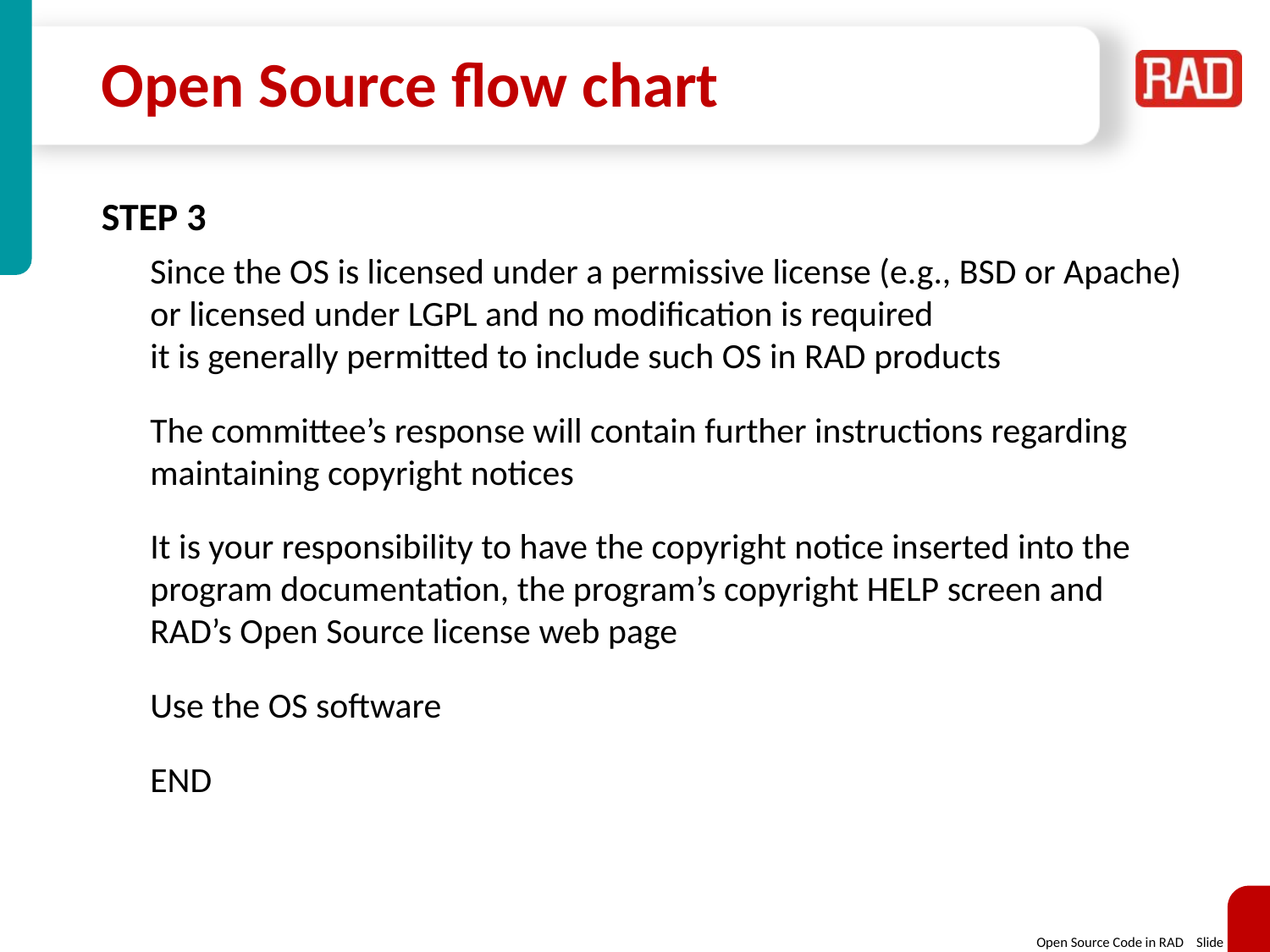

# Open Source flow chart
STEP 3
Since the OS is licensed under a permissive license (e.g., BSD or Apache) or licensed under LGPL and no modification is required
it is generally permitted to include such OS in RAD products
The committee’s response will contain further instructions regarding maintaining copyright notices
It is your responsibility to have the copyright notice inserted into the program documentation, the program’s copyright HELP screen and RAD’s Open Source license web page
Use the OS software
END